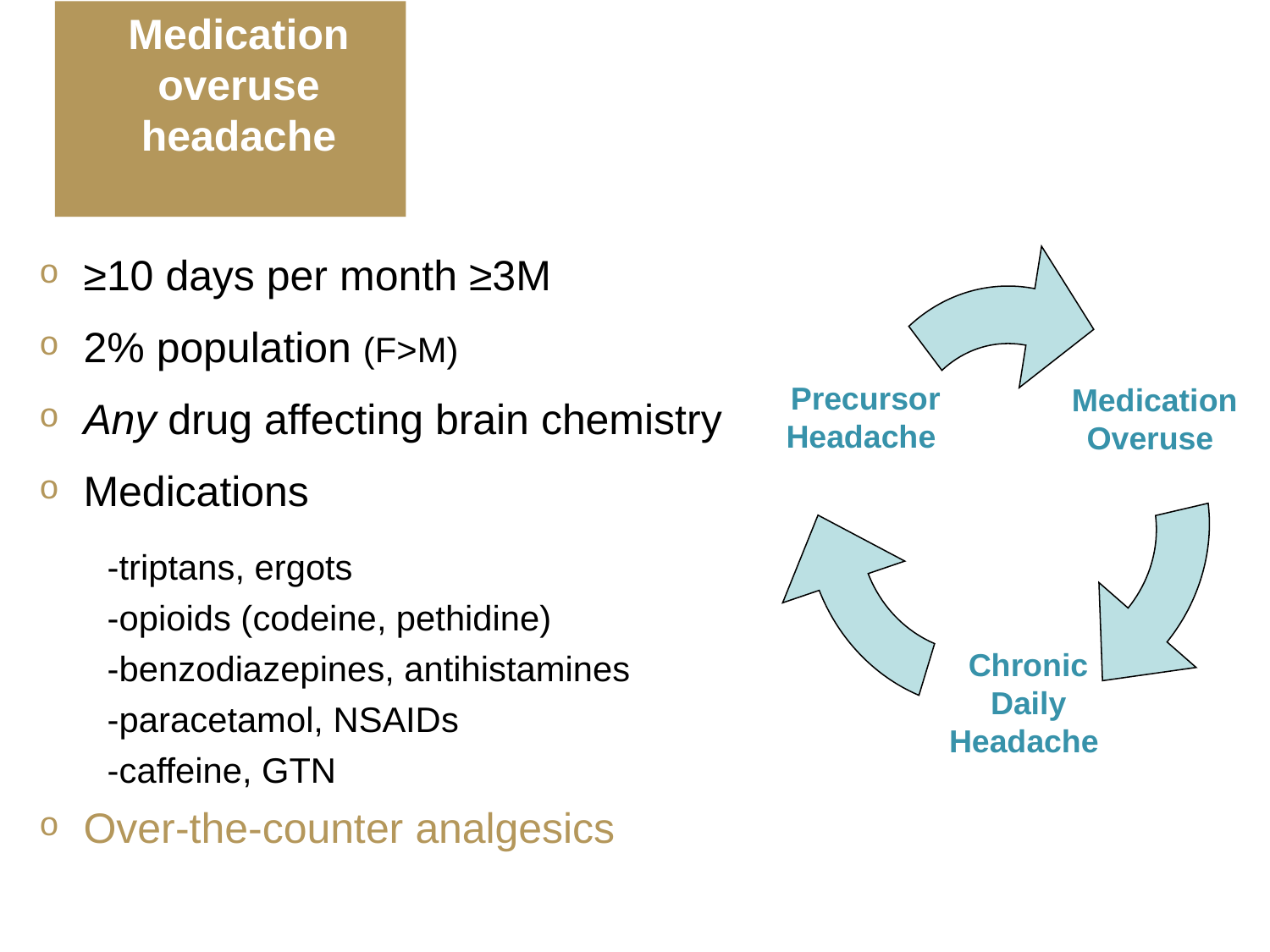

Medication
overuse
headache

≥10 days per month ≥3M
2% population (F>M)
Any drug affecting brain chemistry
Medications
       -triptans, ergots
       -opioids (codeine, pethidine)
       -benzodiazepines, antihistamines
       -paracetamol, NSAIDs
       -caffeine, GTN
Over-the-counter analgesics

Precursor Headache
Medication Overuse

Chronic Daily Headache